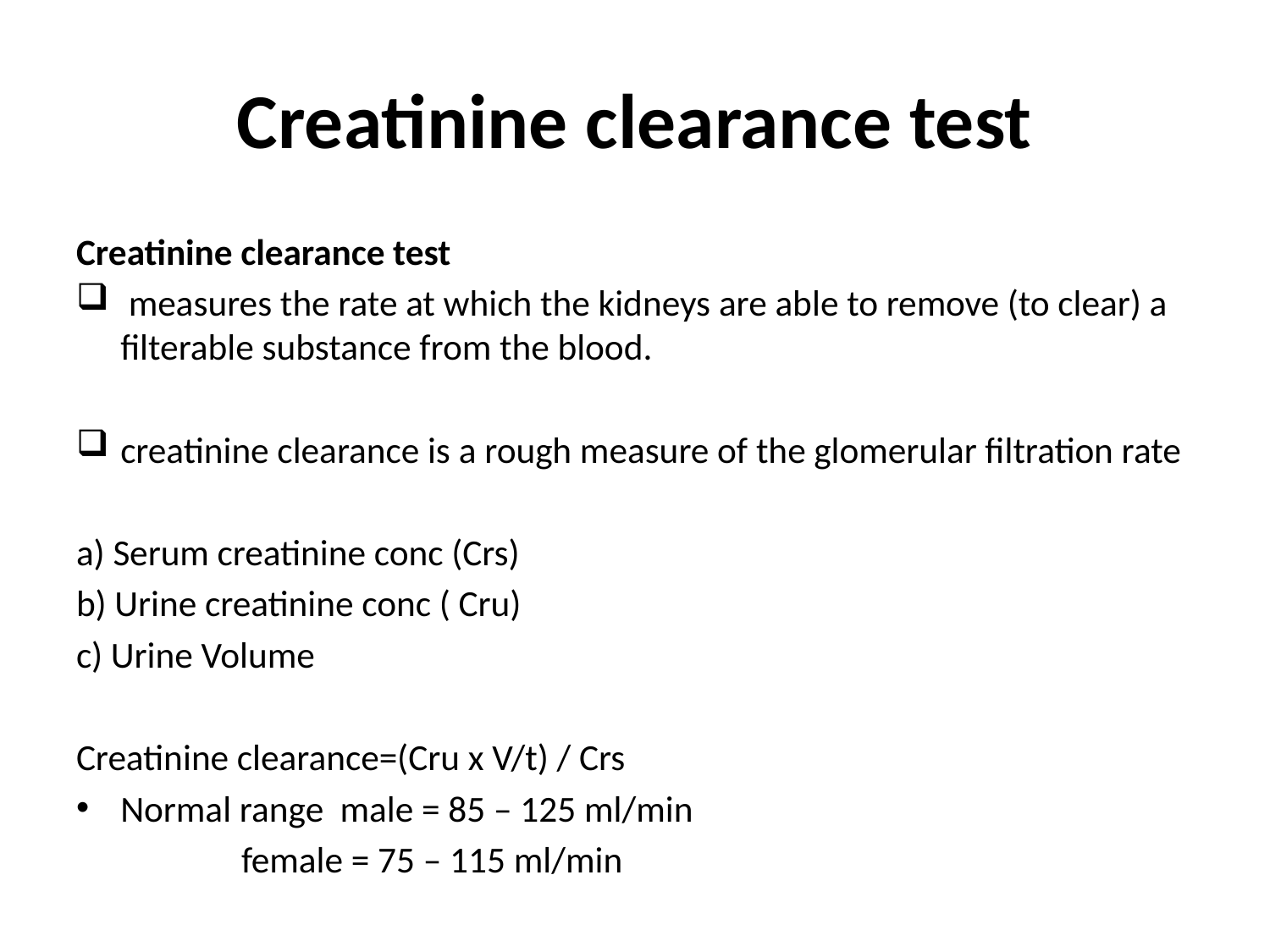

# Creatinine clearance test
Creatinine clearance test
 measures the rate at which the kidneys are able to remove (to clear) a filterable substance from the blood.

creatinine clearance is a rough measure of the glomerular filtration rate

a) Serum creatinine conc (Crs)
b) Urine creatinine conc ( Cru)
c) Urine Volume

Creatinine clearance=(Cru x V/t) / Crs
Normal range  male = 85 – 125 ml/min
		female = 75 – 115 ml/min